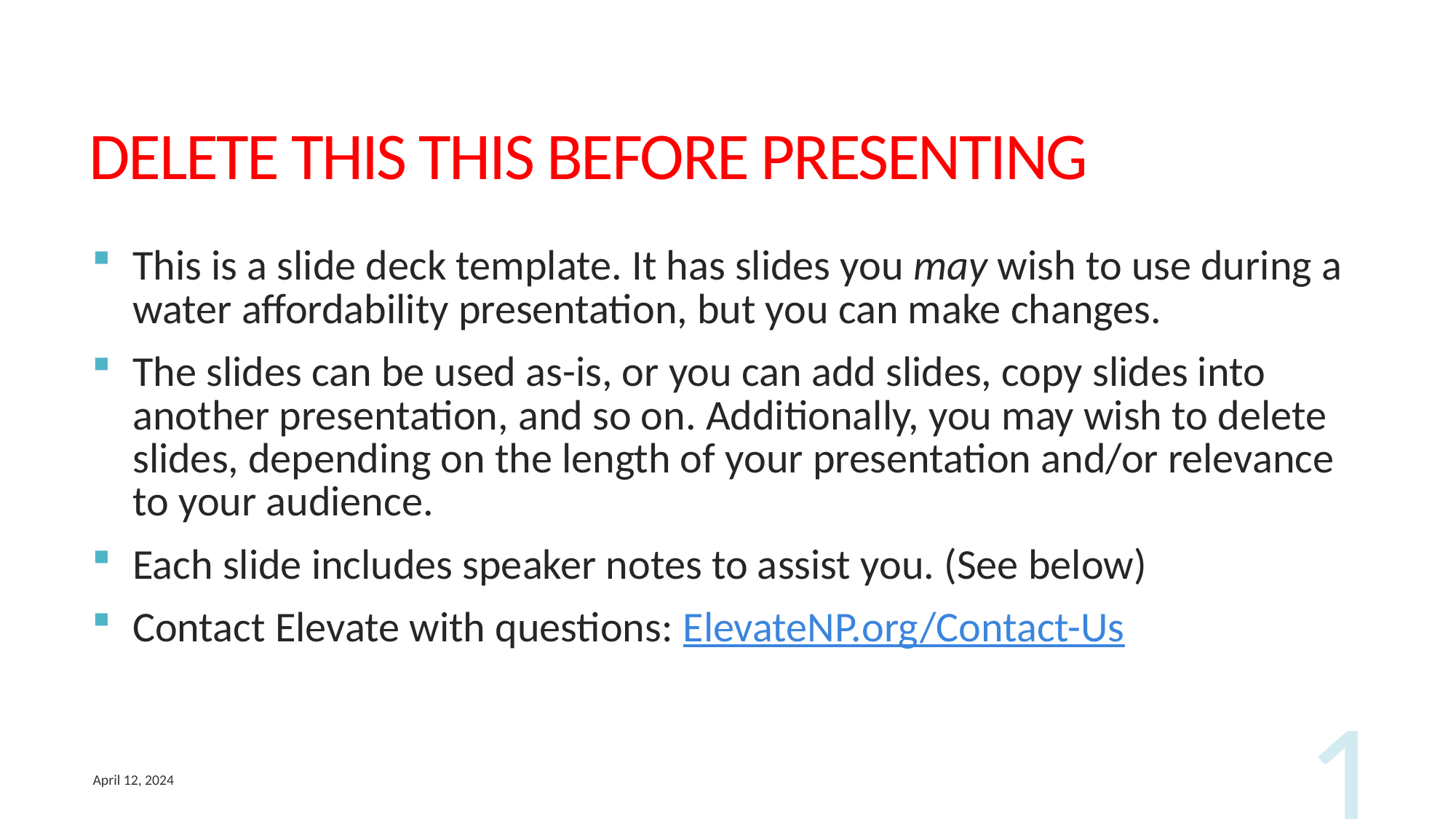

# DELETE THIS THIS BEFORE PRESENTING
This is a slide deck template. It has slides you may wish to use during a water affordability presentation, but you can make changes.
The slides can be used as-is, or you can add slides, copy slides into another presentation, and so on. Additionally, you may wish to delete slides, depending on the length of your presentation and/or relevance to your audience.
Each slide includes speaker notes to assist you. (See below)
Contact Elevate with questions: ElevateNP.org/Contact-Us

1
April 12, 2024